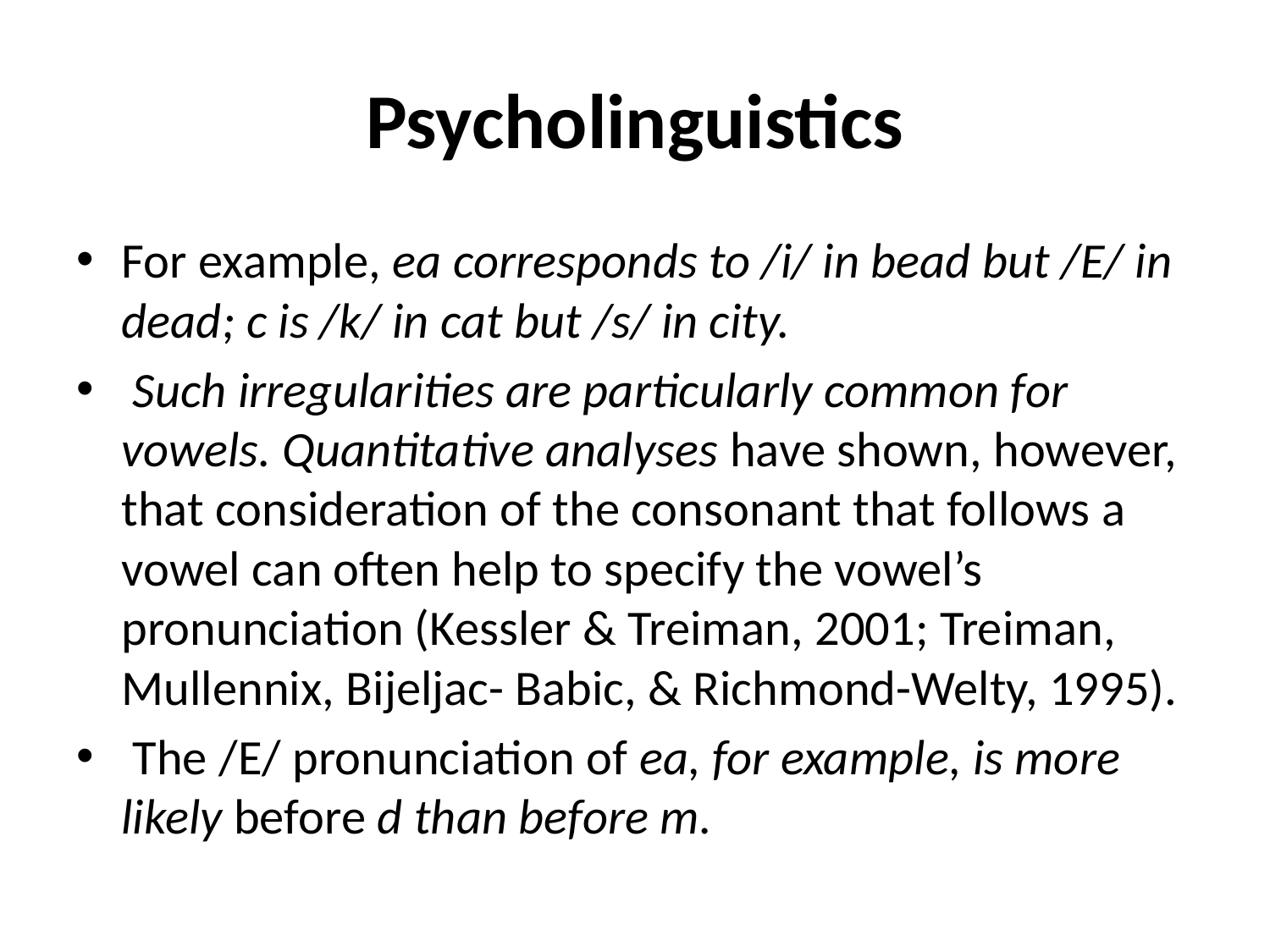

# Psycholinguistics
For example, ea corresponds to /i/ in bead but /E/ in dead; c is /k/ in cat but /s/ in city.
 Such irregularities are particularly common for vowels. Quantitative analyses have shown, however, that consideration of the consonant that follows a vowel can often help to specify the vowel’s pronunciation (Kessler & Treiman, 2001; Treiman, Mullennix, Bijeljac- Babic, & Richmond-Welty, 1995).
 The /E/ pronunciation of ea, for example, is more likely before d than before m.